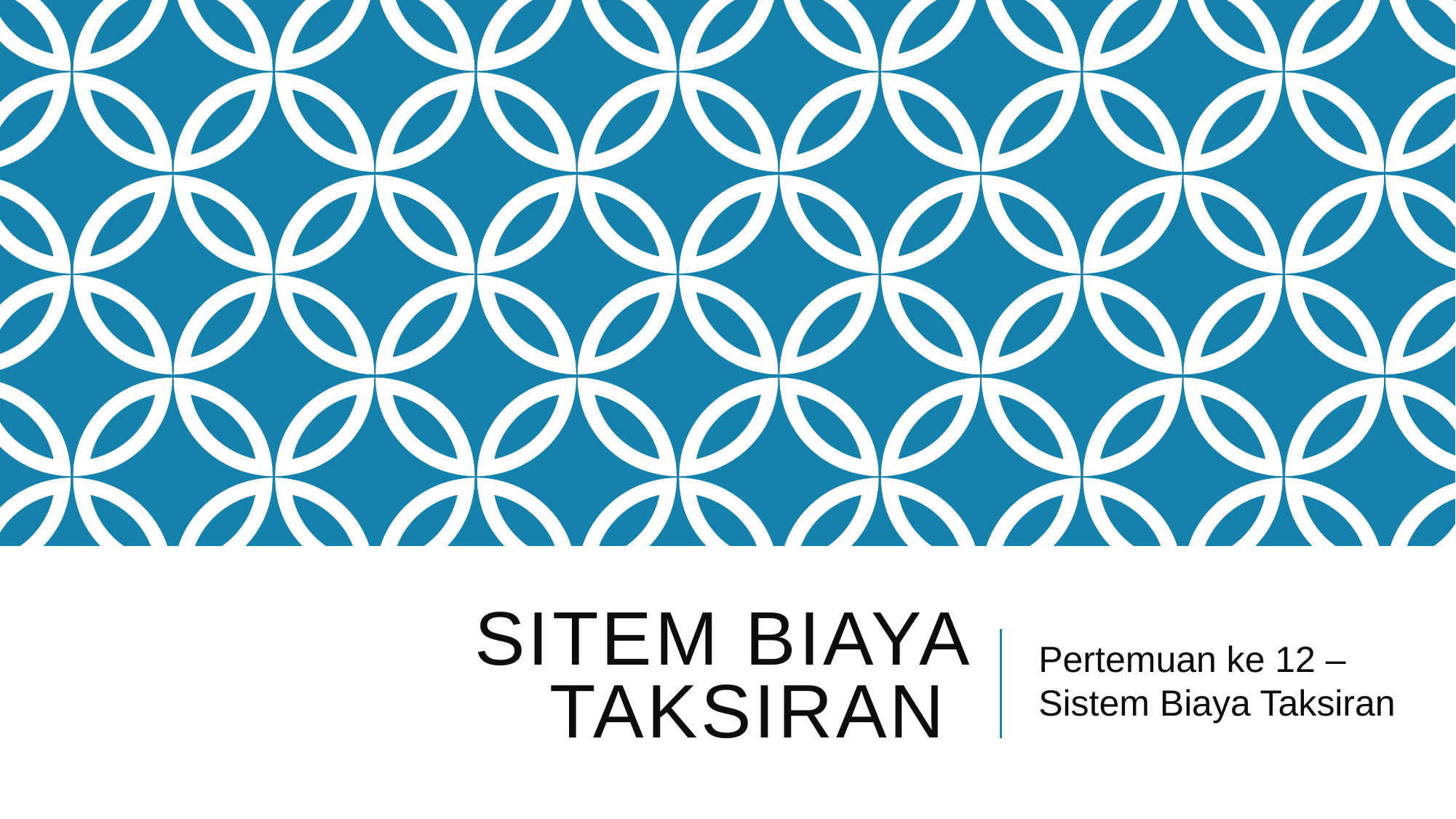

# SITEM BIAYA TAKSIRAN
Pertemuan ke 12 – Sistem Biaya Taksiran